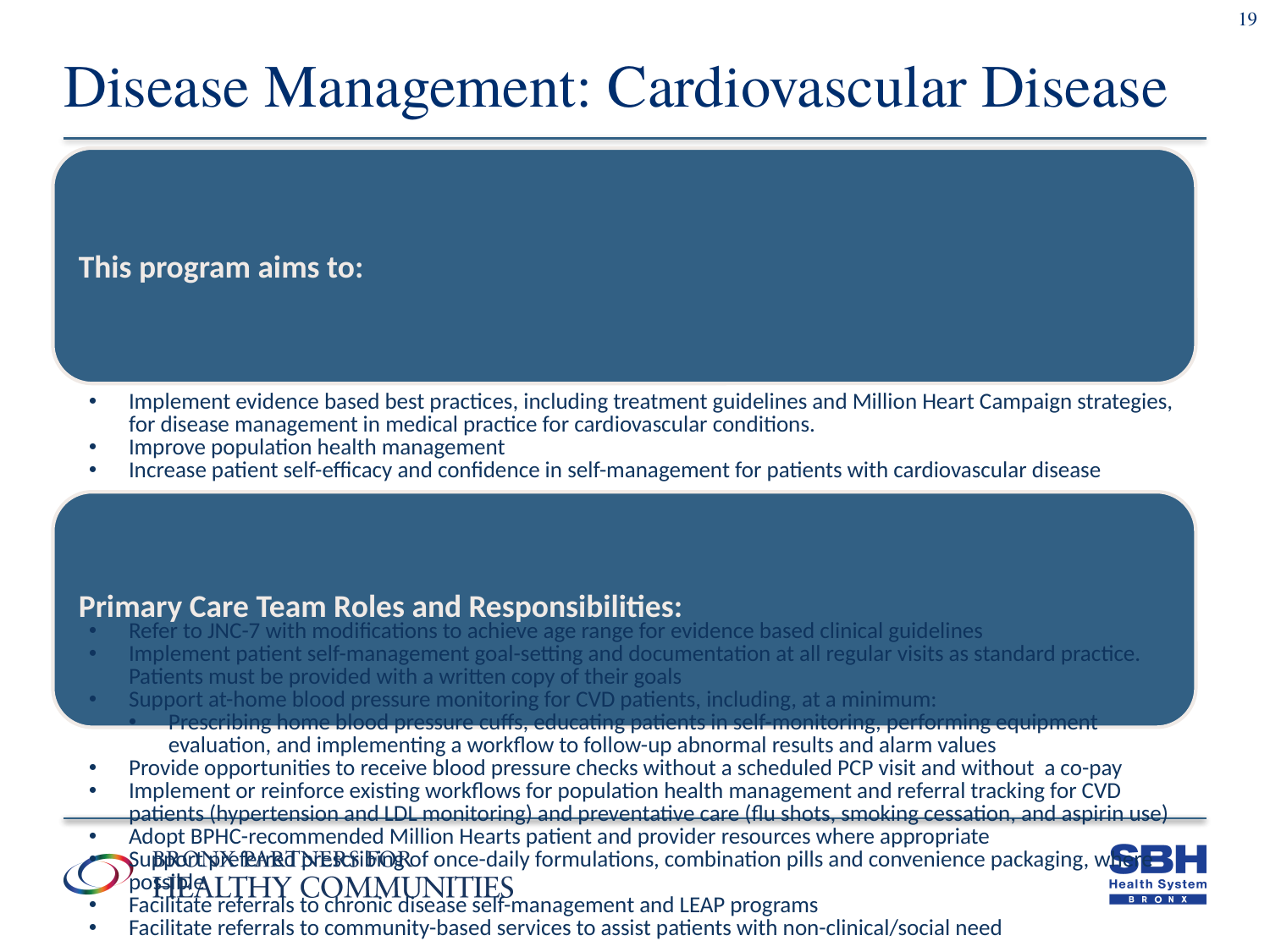

19
# Disease Management: Cardiovascular Disease
This program aims to:
Implement evidence based best practices, including treatment guidelines and Million Heart Campaign strategies, for disease management in medical practice for cardiovascular conditions.
Improve population health management
Increase patient self-efficacy and confidence in self-management for patients with cardiovascular disease
Primary Care Team Roles and Responsibilities:
Refer to JNC-7 with modifications to achieve age range for evidence based clinical guidelines
Implement patient self-management goal-setting and documentation at all regular visits as standard practice. Patients must be provided with a written copy of their goals
Support at-home blood pressure monitoring for CVD patients, including, at a minimum:
Prescribing home blood pressure cuffs, educating patients in self-monitoring, performing equipment evaluation, and implementing a workflow to follow-up abnormal results and alarm values
Provide opportunities to receive blood pressure checks without a scheduled PCP visit and without  a co-pay
Implement or reinforce existing workflows for population health management and referral tracking for CVD patients (hypertension and LDL monitoring) and preventative care (flu shots, smoking cessation, and aspirin use)
Adopt BPHC-recommended Million Hearts patient and provider resources where appropriate
Support preferred prescribing of once-daily formulations, combination pills and convenience packaging, where possible
Facilitate referrals to chronic disease self-management and LEAP programs
Facilitate referrals to community-based services to assist patients with non-clinical/social need